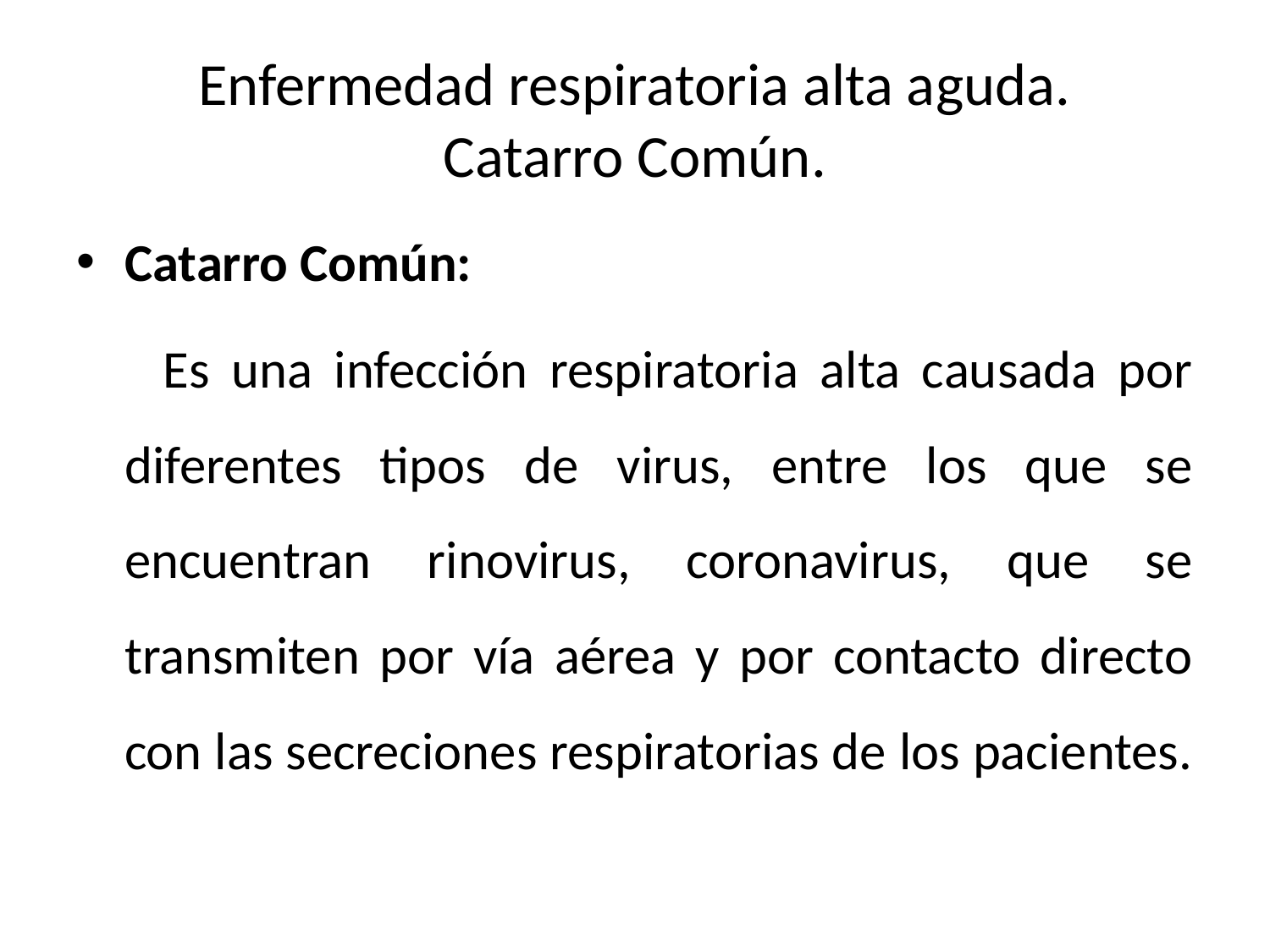

# Enfermedad respiratoria alta aguda. Catarro Común.
Catarro Común:
    Es una infección respiratoria alta causada por diferentes tipos de virus, entre los que se encuentran rinovirus, coronavirus, que se transmiten por vía aérea y por contacto directo con las secreciones respiratorias de los pacientes.